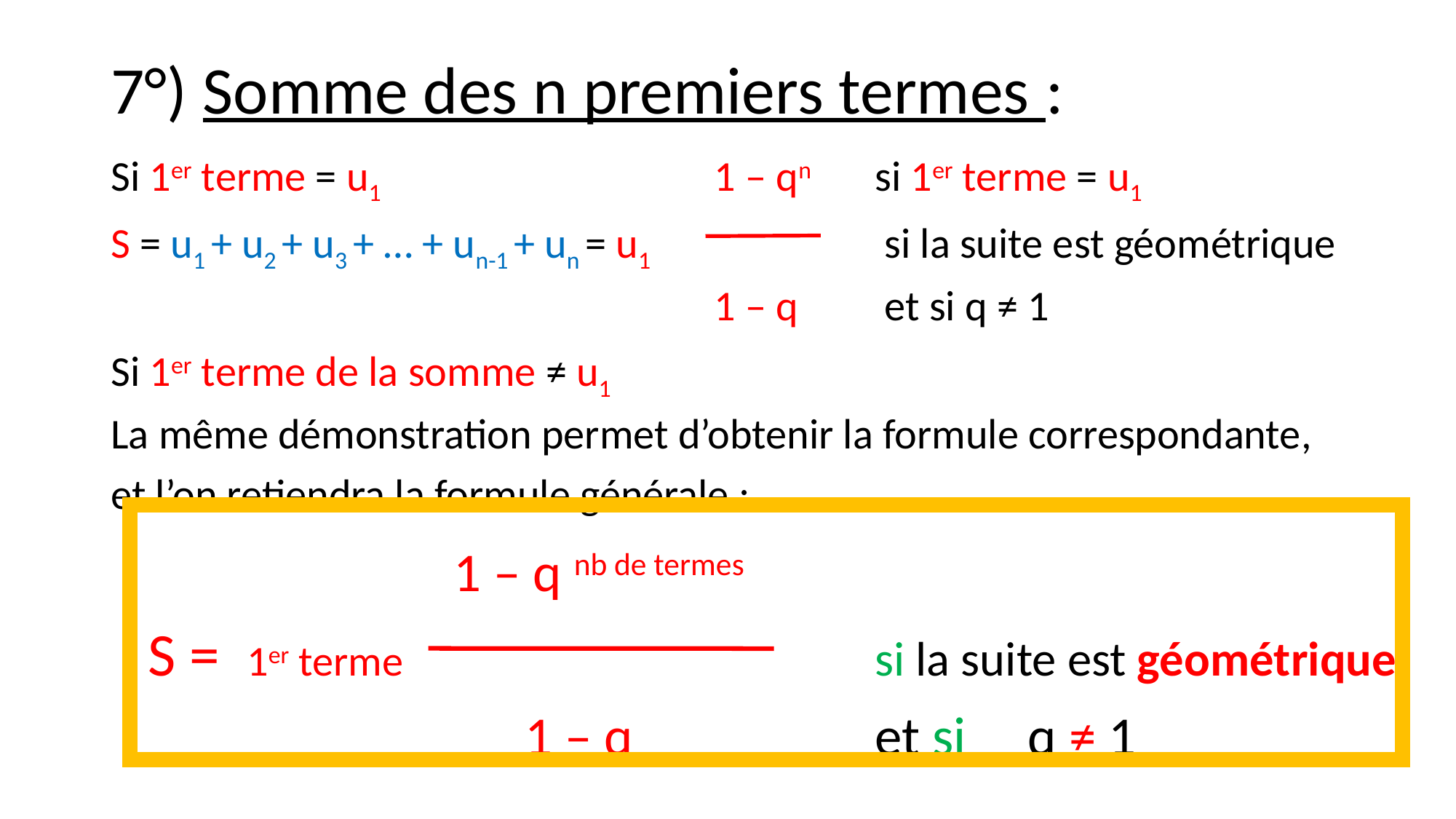

# 7°) Somme des n premiers termes :
Si 1er terme = u1 	  		      1 – qn 	si 1er terme = u1
S = u1 + u2 + u3 + … + un-1 + un = u1  		 si la suite est géométrique
	  				      1 – q 	 et si q ≠ 1
Si 1er terme de la somme ≠ u1
La même démonstration permet d’obtenir la formule correspondante,
et l’on retiendra la formule générale :
 			 1 – q nb de termes
   S =  1er terme 			  		si la suite est géométrique
			         1 – q 			et si     q ≠ 1